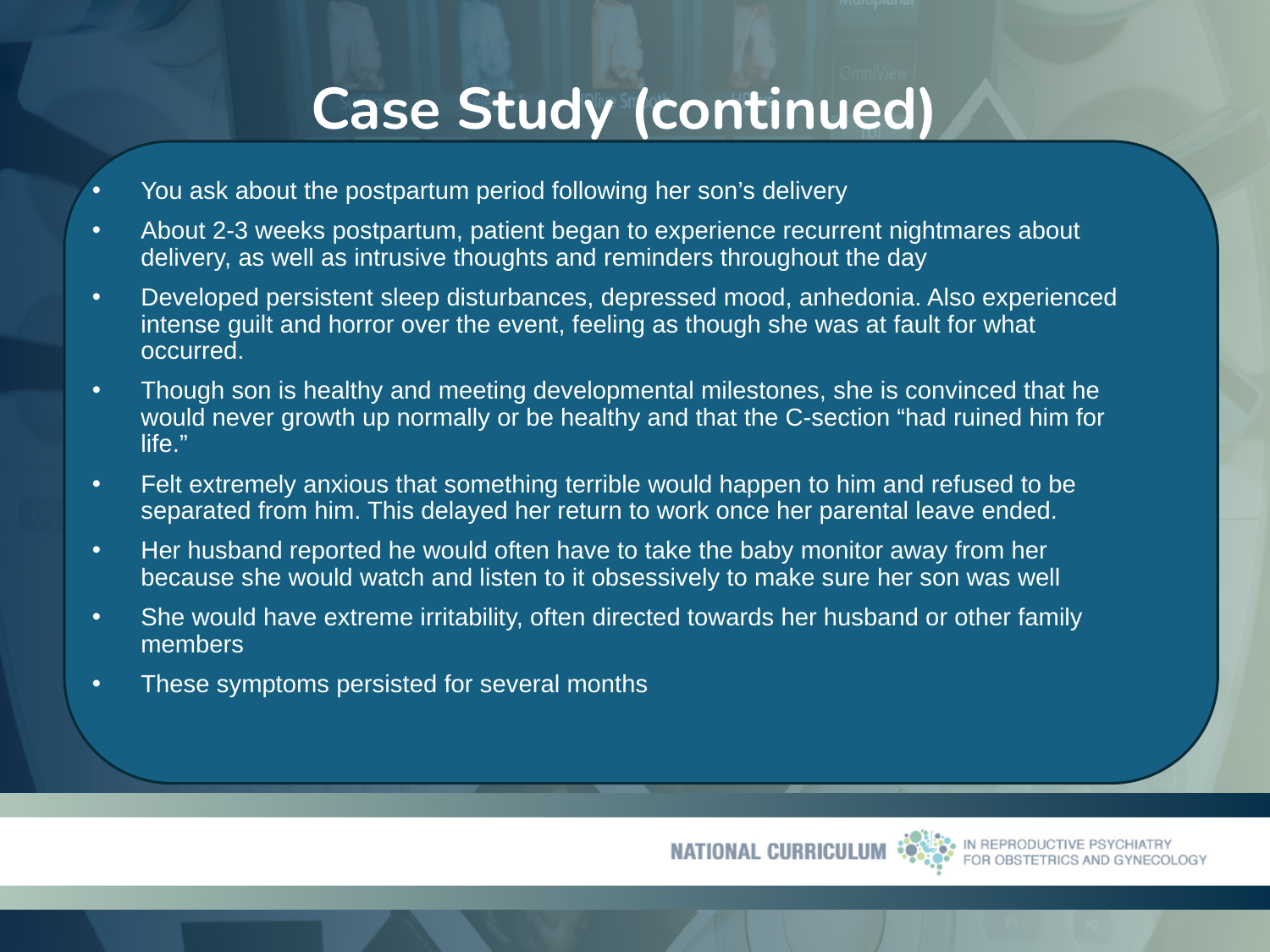

# Case Study (continued)

You ask about the postpartum period following her son’s delivery
About 2-3 weeks postpartum, patient began to experience recurrent nightmares about delivery, as well as intrusive thoughts and reminders throughout the day
Developed persistent sleep disturbances, depressed mood, anhedonia. Also experienced intense guilt and horror over the event, feeling as though she was at fault for what occurred.
Though son is healthy and meeting developmental milestones, she is convinced that he would never growth up normally or be healthy and that the C-section “had ruined him for life.”
Felt extremely anxious that something terrible would happen to him and refused to be separated from him. This delayed her return to work once her parental leave ended.
Her husband reported he would often have to take the baby monitor away from her because she would watch and listen to it obsessively to make sure her son was well
She would have extreme irritability, often directed towards her husband or other family members
These symptoms persisted for several months